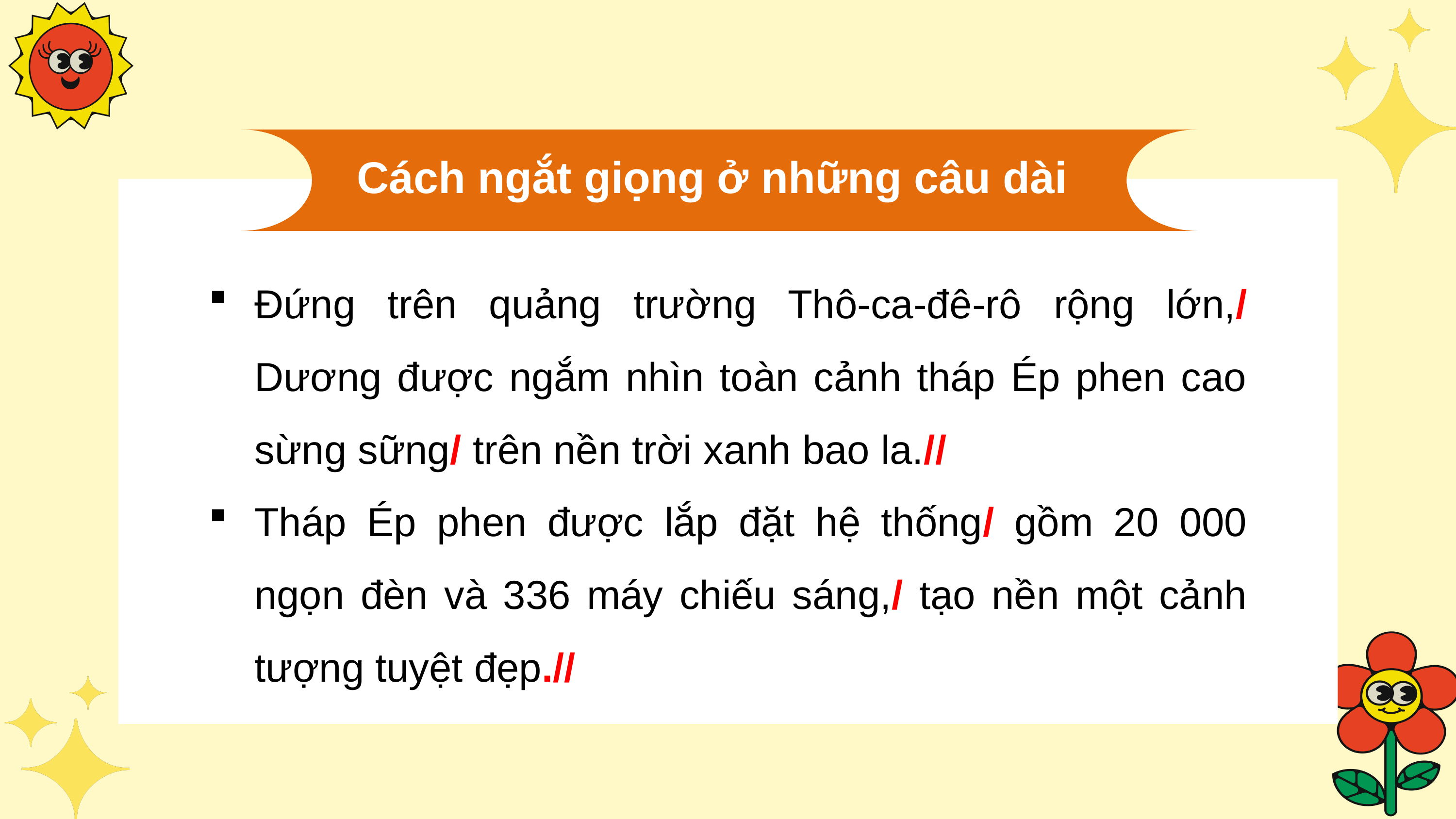

Cách ngắt giọng ở những câu dài

Đứng trên quảng trường Thô-ca-đê-rô rộng lớn,/ Dương được ngắm nhìn toàn cảnh tháp Ép phen cao sừng sững/ trên nền trời xanh bao la.//
Tháp Ép phen được lắp đặt hệ thống/ gồm 20 000 ngọn đèn và 336 máy chiếu sáng,/ tạo nền một cảnh tượng tuyệt đẹp.//